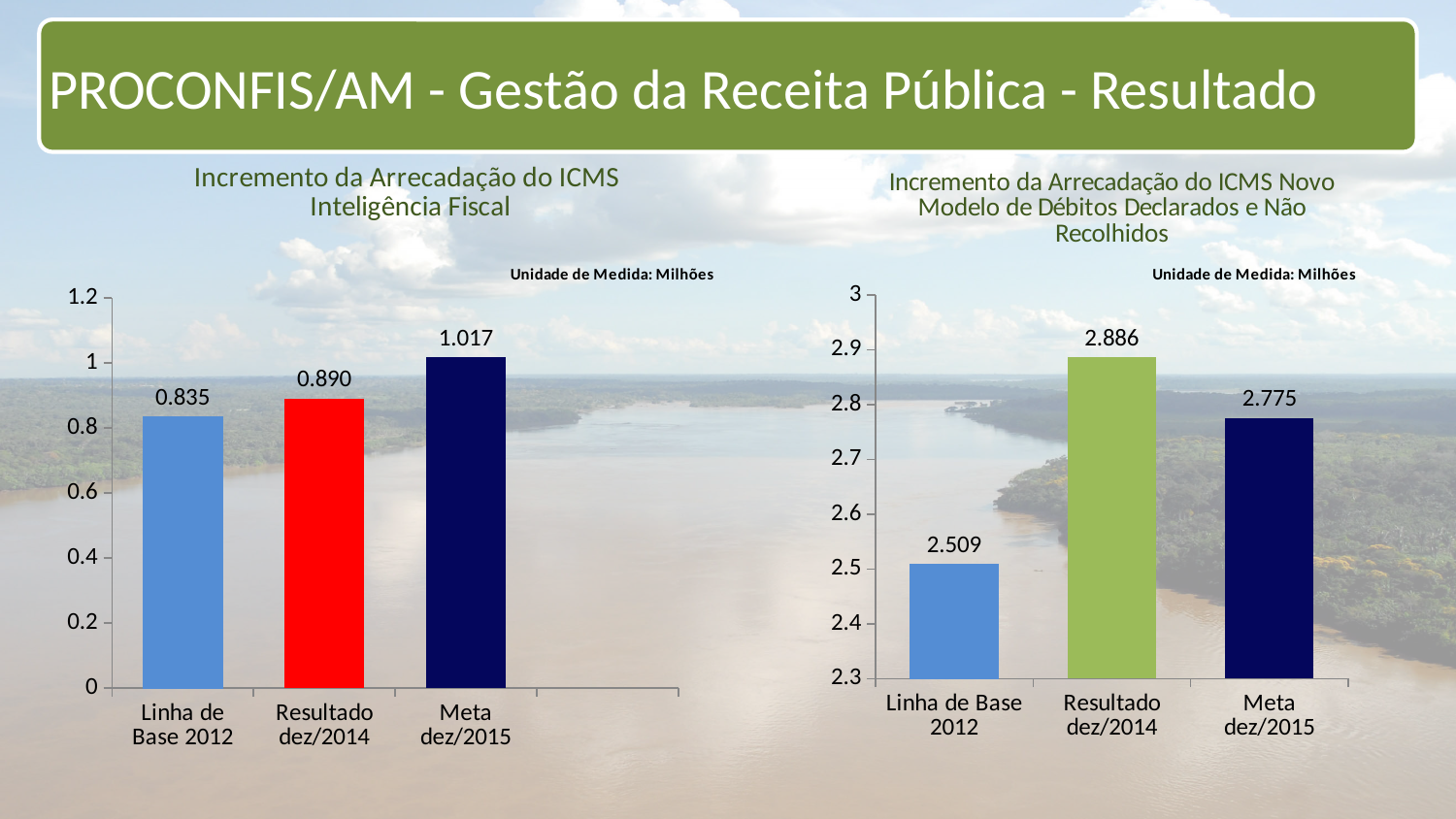

PROCONFIS/AM - Gestão da Receita Pública - Resultado

### Chart: Incremento da Arrecadação do ICMS Novo Modelo de Débitos Declarados e Não Recolhidos

| Category |  |  |  |
|---|---|---|---|
| Linha de Base 2012 | 2.509 | None | None |
| Resultado dez/2014 | 2.886 | None | None |
| Meta dez/2015 | 2.775 | None | None |

### Chart: Incremento da Arrecadação do ICMS  Inteligência Fiscal

| Category |  |  |  |
|---|---|---|---|
| Linha de Base 2012 | 0.835 | None | None |
| Resultado dez/2014 | 0.89 | None | None |
| Meta dez/2015 | 1.017 | None | None |